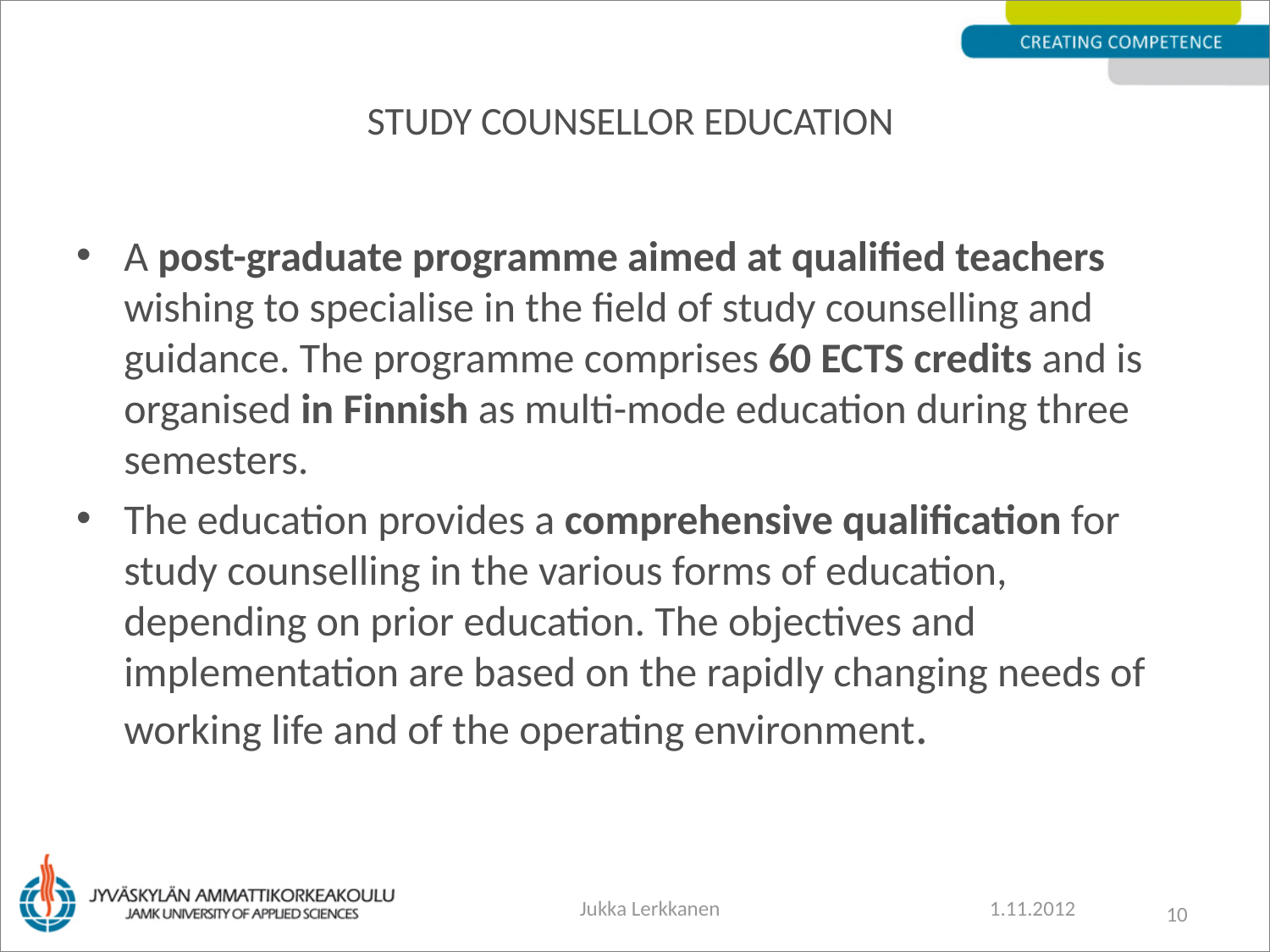

# STUDY COUNSELLOR EDUCATION
A post-graduate programme aimed at qualified teachers wishing to specialise in the field of study counselling and guidance. The programme comprises 60 ECTS credits and is organised in Finnish as multi-mode education during three semesters.
The education provides a comprehensive qualification for study counselling in the various forms of education, depending on prior education. The objectives and implementation are based on the rapidly changing needs of working life and of the operating environment.

10
Jukka Lerkkanen
1.11.2012